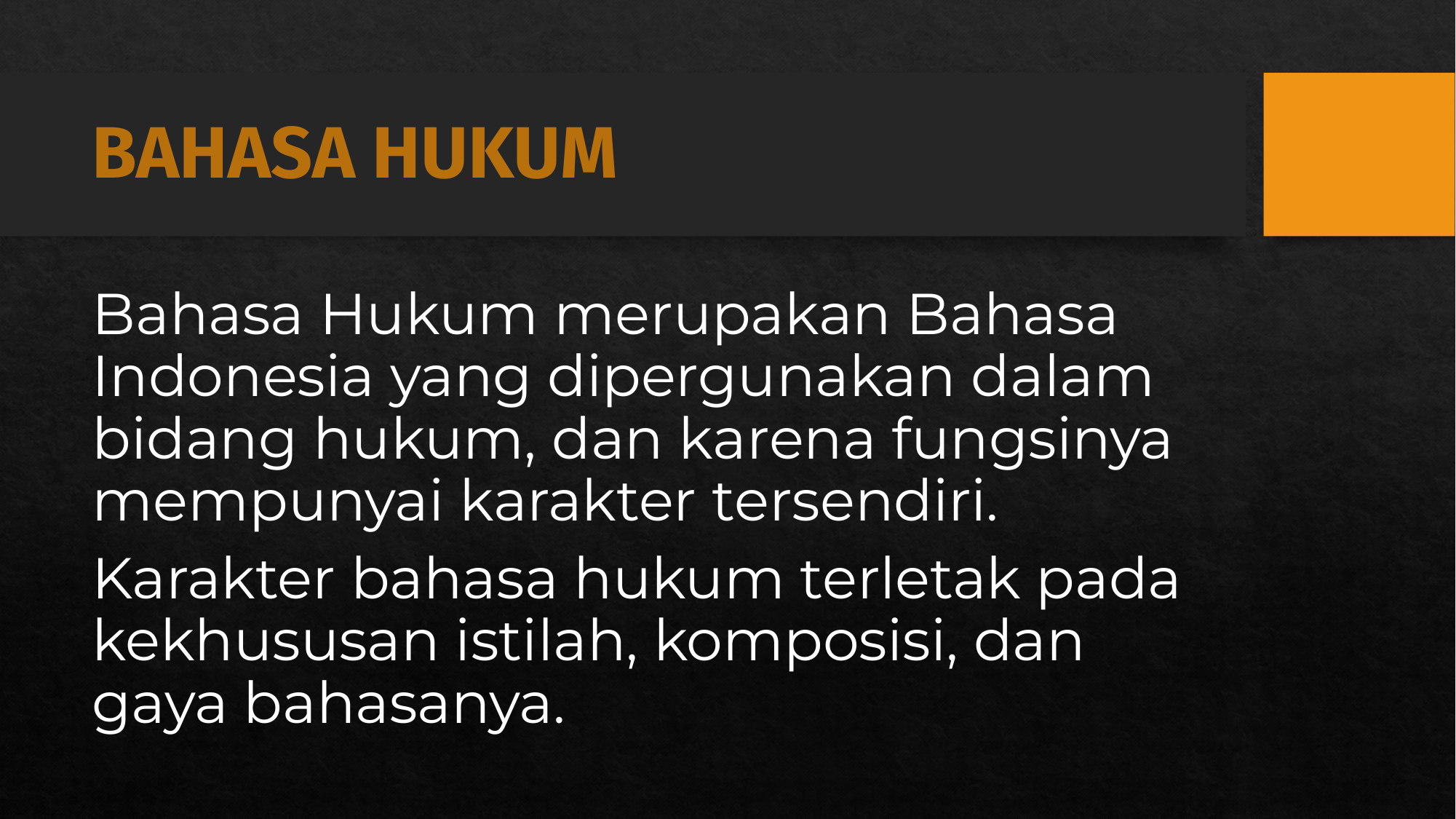

# BAHASA HUKUM
Bahasa Hukum merupakan Bahasa Indonesia yang dipergunakan dalam bidang hukum, dan karena fungsinya mempunyai karakter tersendiri.
Karakter bahasa hukum terletak pada kekhususan istilah, komposisi, dan gaya bahasanya.